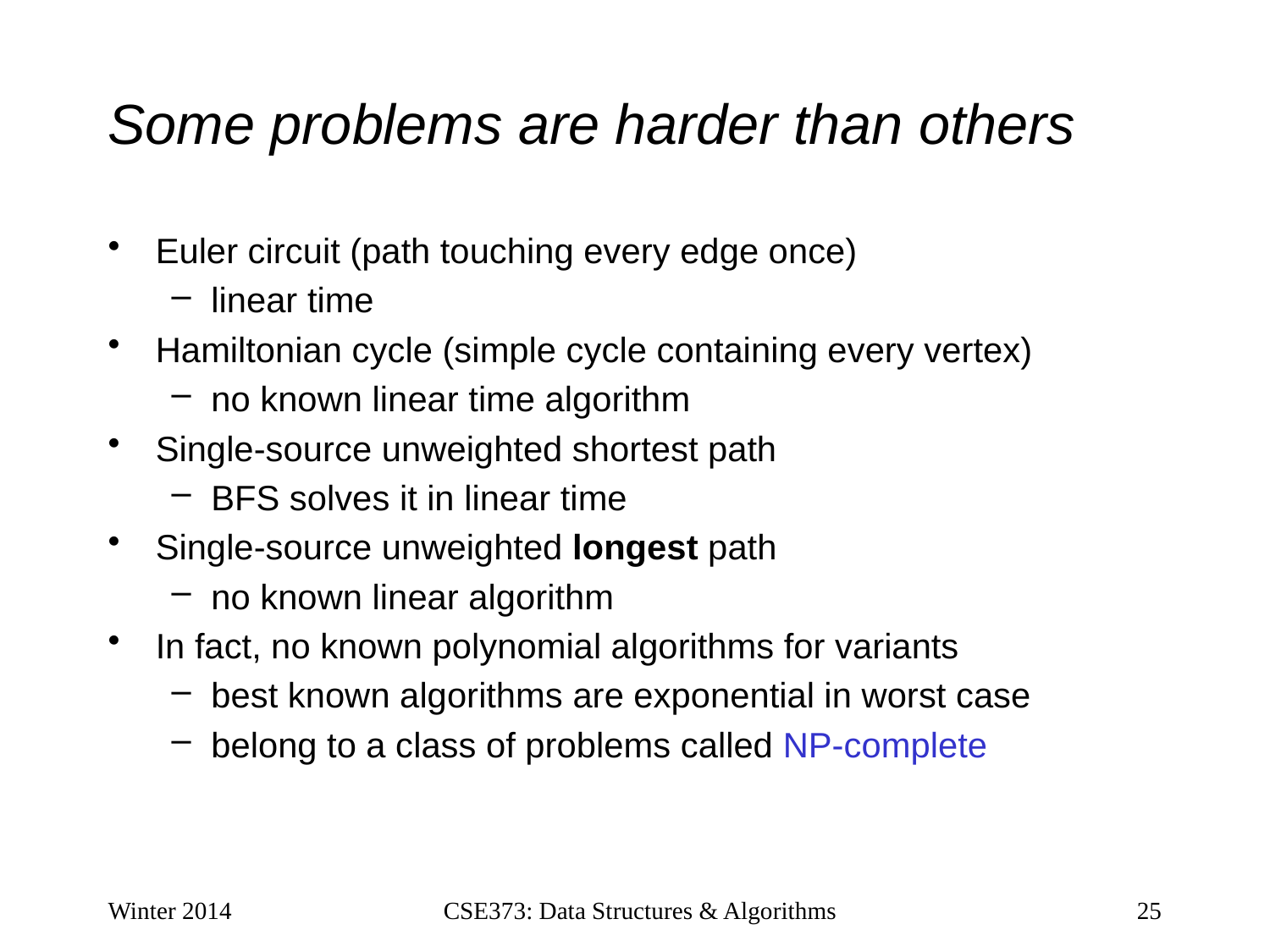

# Some problems are harder than others
Euler circuit (path touching every edge once)
linear time
Hamiltonian cycle (simple cycle containing every vertex)
no known linear time algorithm
Single-source unweighted shortest path
BFS solves it in linear time
Single-source unweighted longest path
no known linear algorithm
In fact, no known polynomial algorithms for variants
best known algorithms are exponential in worst case
belong to a class of problems called NP-complete
Winter 2014
CSE373: Data Structures & Algorithms
25